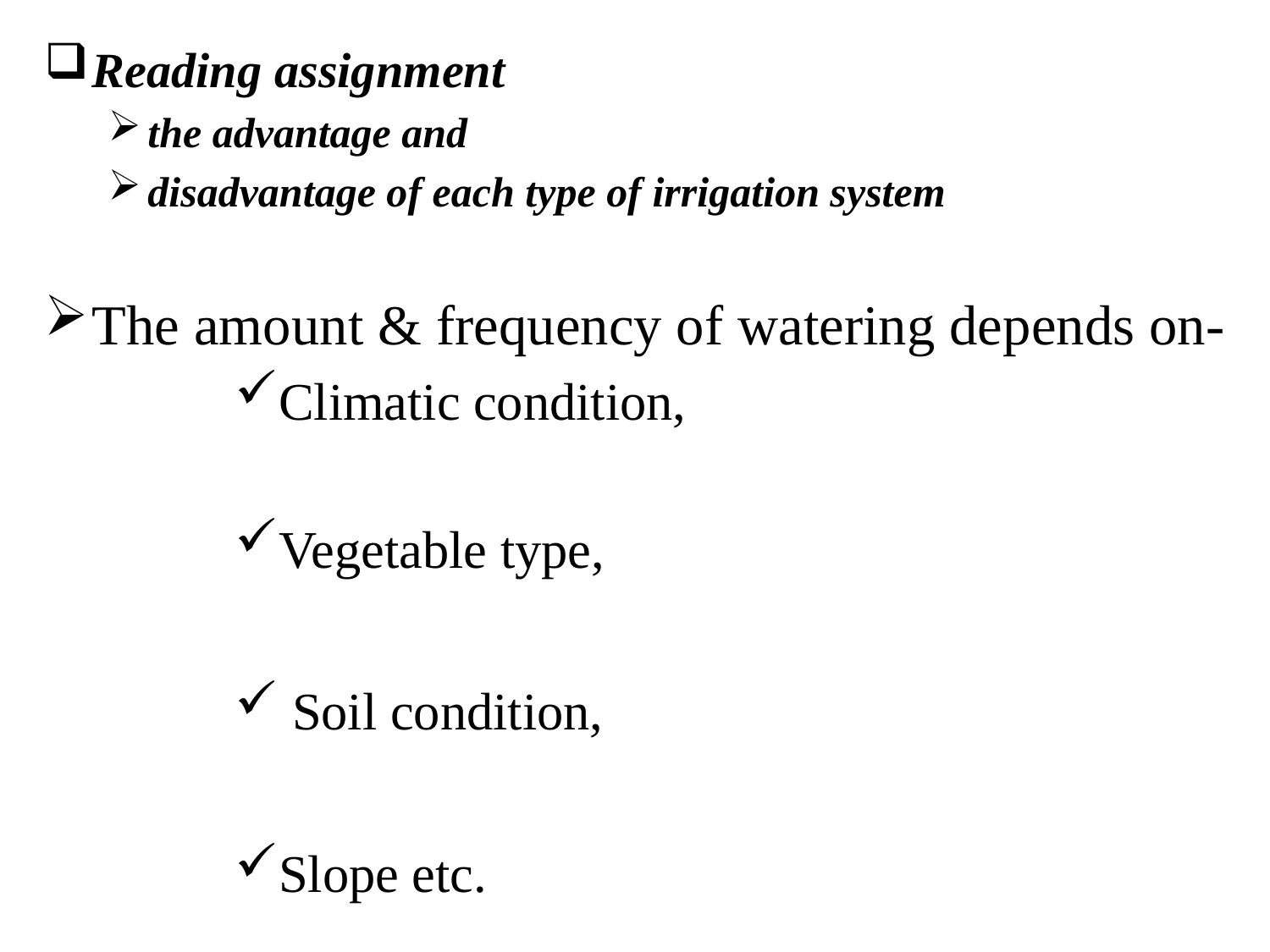

Reading assignment
the advantage and
disadvantage of each type of irrigation system

The amount & frequency of watering depends on-
Climatic condition,

Vegetable type,

 Soil condition,

Slope etc.